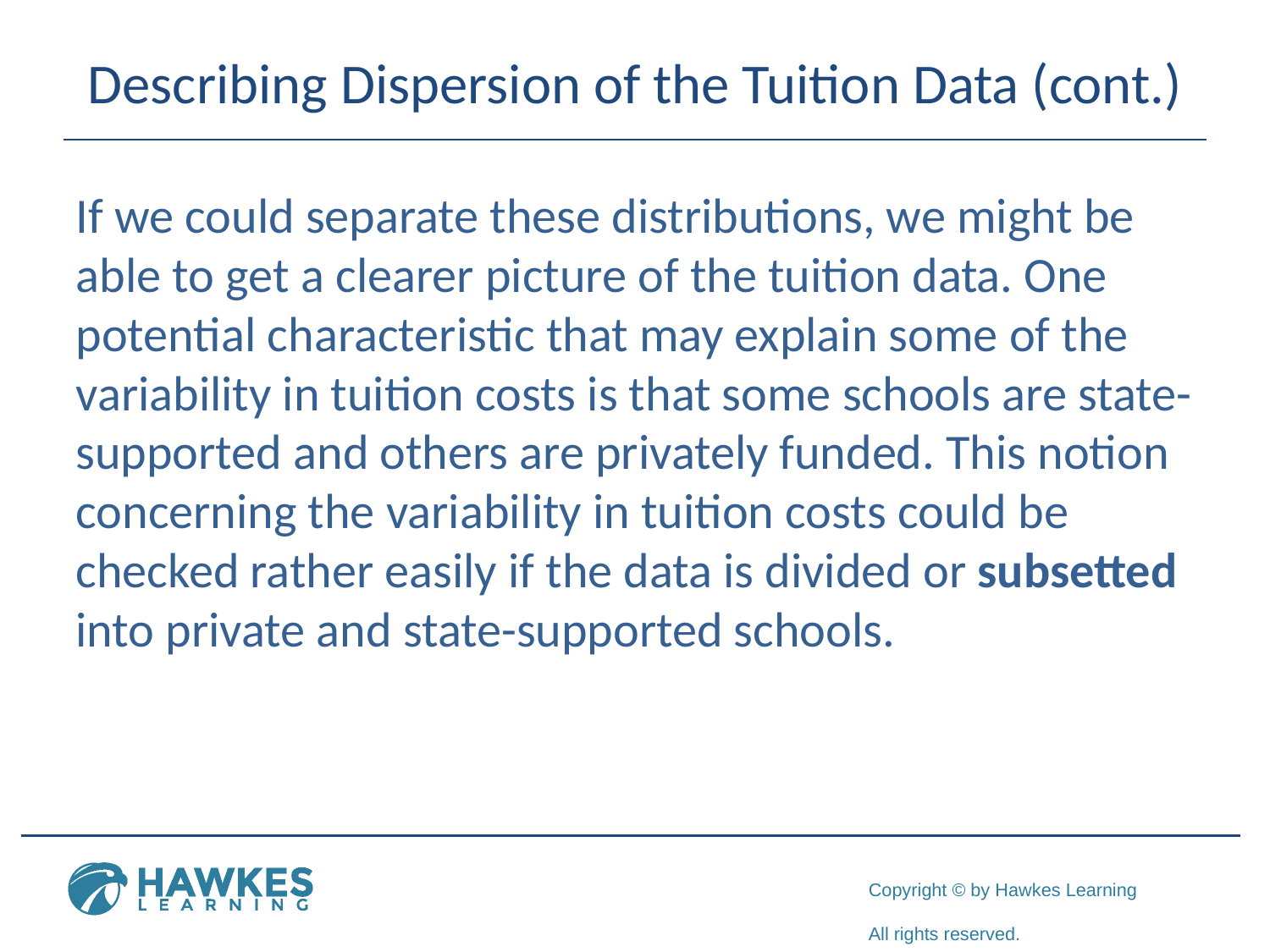

# Describing Dispersion of the Tuition Data (cont.)
If we could separate these distributions, we might be able to get a clearer picture of the tuition data. One potential characteristic that may explain some of the variability in tuition costs is that some schools are state-supported and others are privately funded. This notion concerning the variability in tuition costs could be checked rather easily if the data is divided or subsetted into private and state-supported schools.